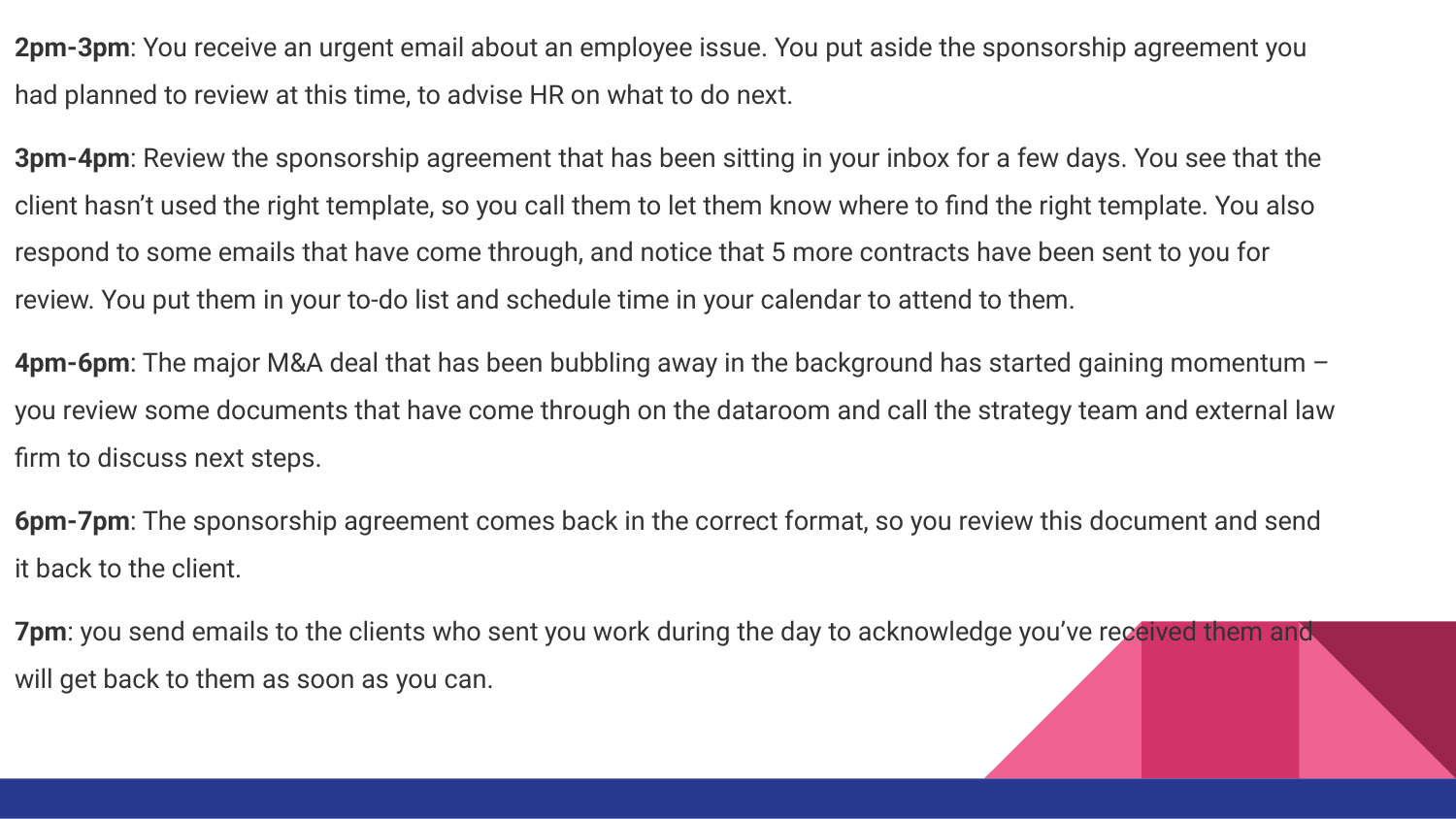

2pm-3pm: You receive an urgent email about an employee issue. You put aside the sponsorship agreement you had planned to review at this time, to advise HR on what to do next.
3pm-4pm: Review the sponsorship agreement that has been sitting in your inbox for a few days. You see that the client hasn’t used the right template, so you call them to let them know where to find the right template. You also respond to some emails that have come through, and notice that 5 more contracts have been sent to you for review. You put them in your to-do list and schedule time in your calendar to attend to them.
4pm-6pm: The major M&A deal that has been bubbling away in the background has started gaining momentum – you review some documents that have come through on the dataroom and call the strategy team and external law firm to discuss next steps.
6pm-7pm: The sponsorship agreement comes back in the correct format, so you review this document and send it back to the client.
7pm: you send emails to the clients who sent you work during the day to acknowledge you’ve received them and will get back to them as soon as you can.